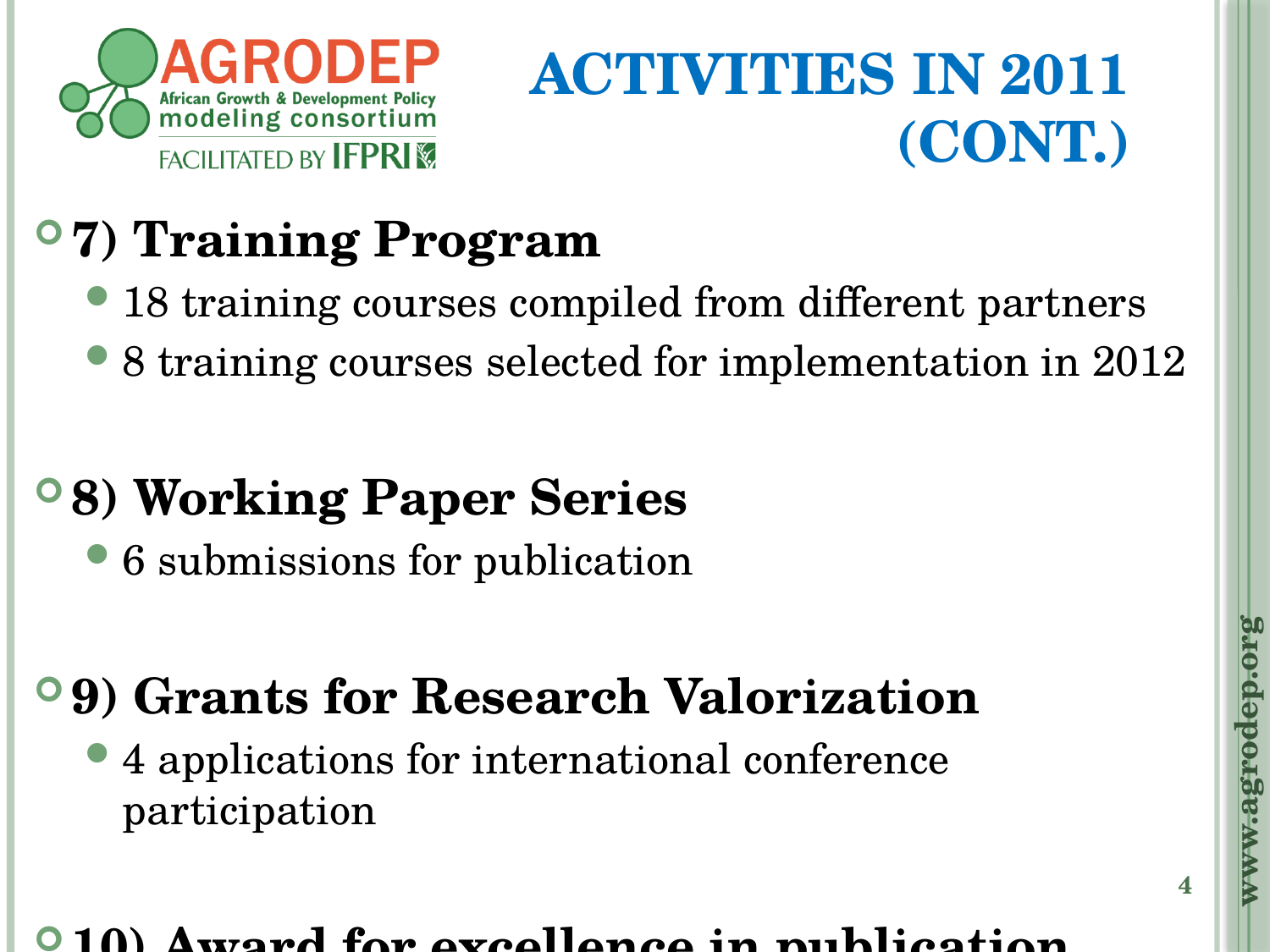

# Activities in 2011 (cont.)
7) Training Program
18 training courses compiled from different partners
8 training courses selected for implementation in 2012

8) Working Paper Series
6 submissions for publication

9) Grants for Research Valorization
4 applications for international conference participation

10) Award for excellence in publication
www.agrodep.org
4